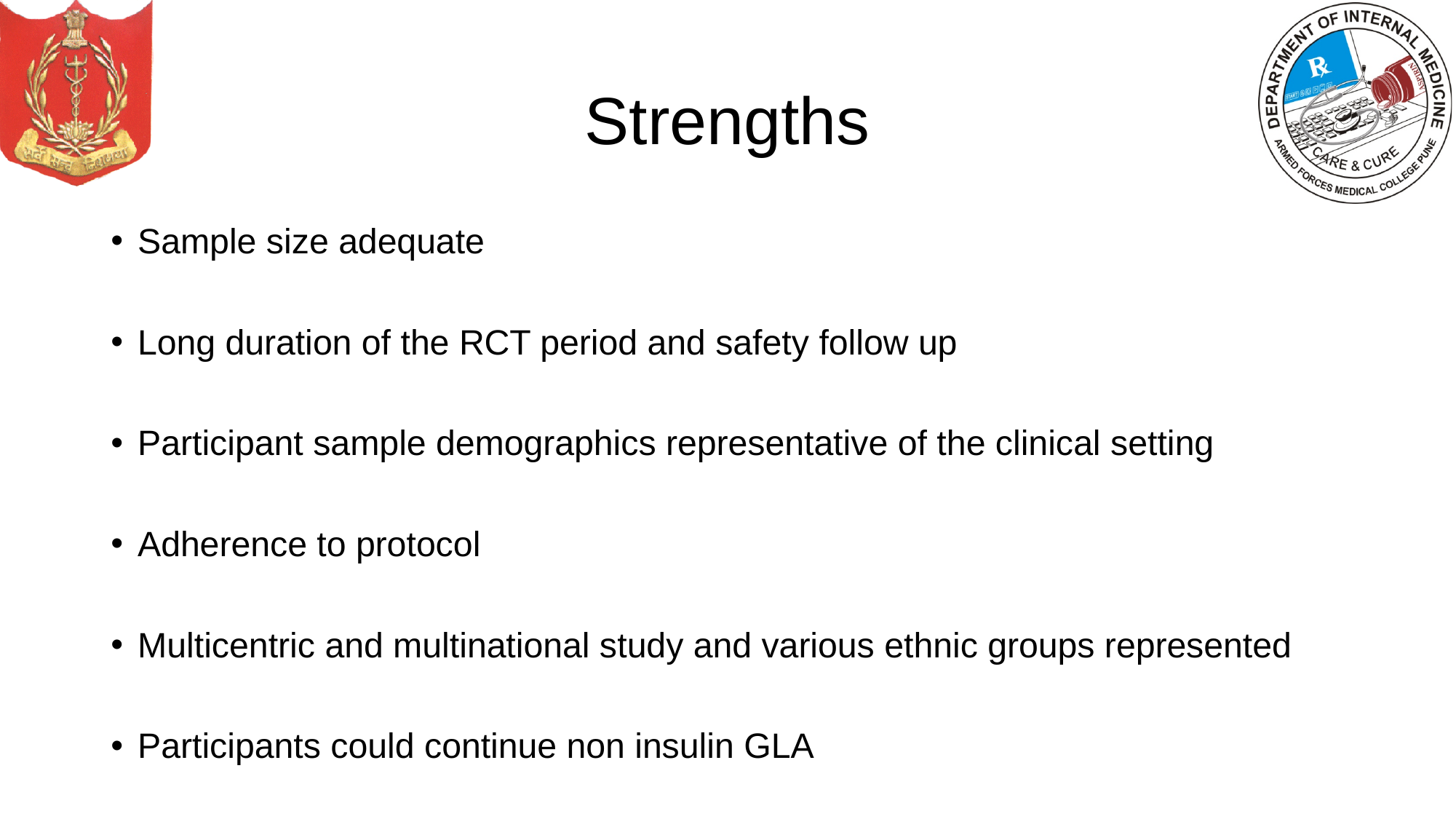

# Strengths
Sample size adequate

Long duration of the RCT period and safety follow up

Participant sample demographics representative of the clinical setting

Adherence to protocol

Multicentric and multinational study and various ethnic groups represented

Participants could continue non insulin GLA